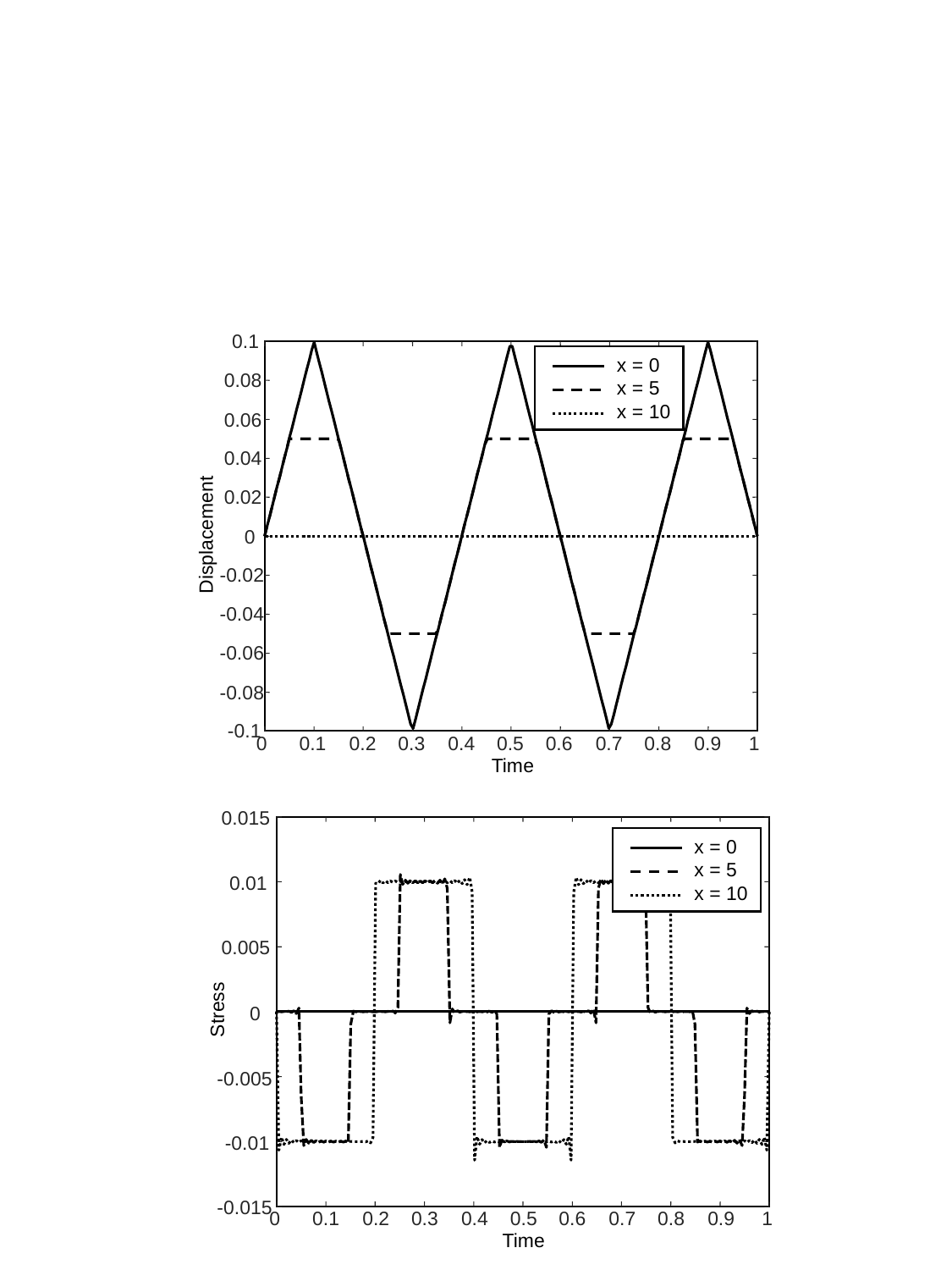

0.1

0.08

0.06

0.04

0.02

0

-0.02

-0.04

-0.06

-0.08

-0.1

0
0.1
0.2
0.3
0.4
0.5
0.6
0.7
0.8
0.9
1

x = 0
x = 5
x = 10
Displacement
Time
0.015

0.01

0.005

0

-0.005

-0.01

-0.015

0
0.1
0.2
0.3
0.4
0.5
0.6
0.7
0.8
0.9
1

x = 0
x = 5
x = 10
Stress
Time